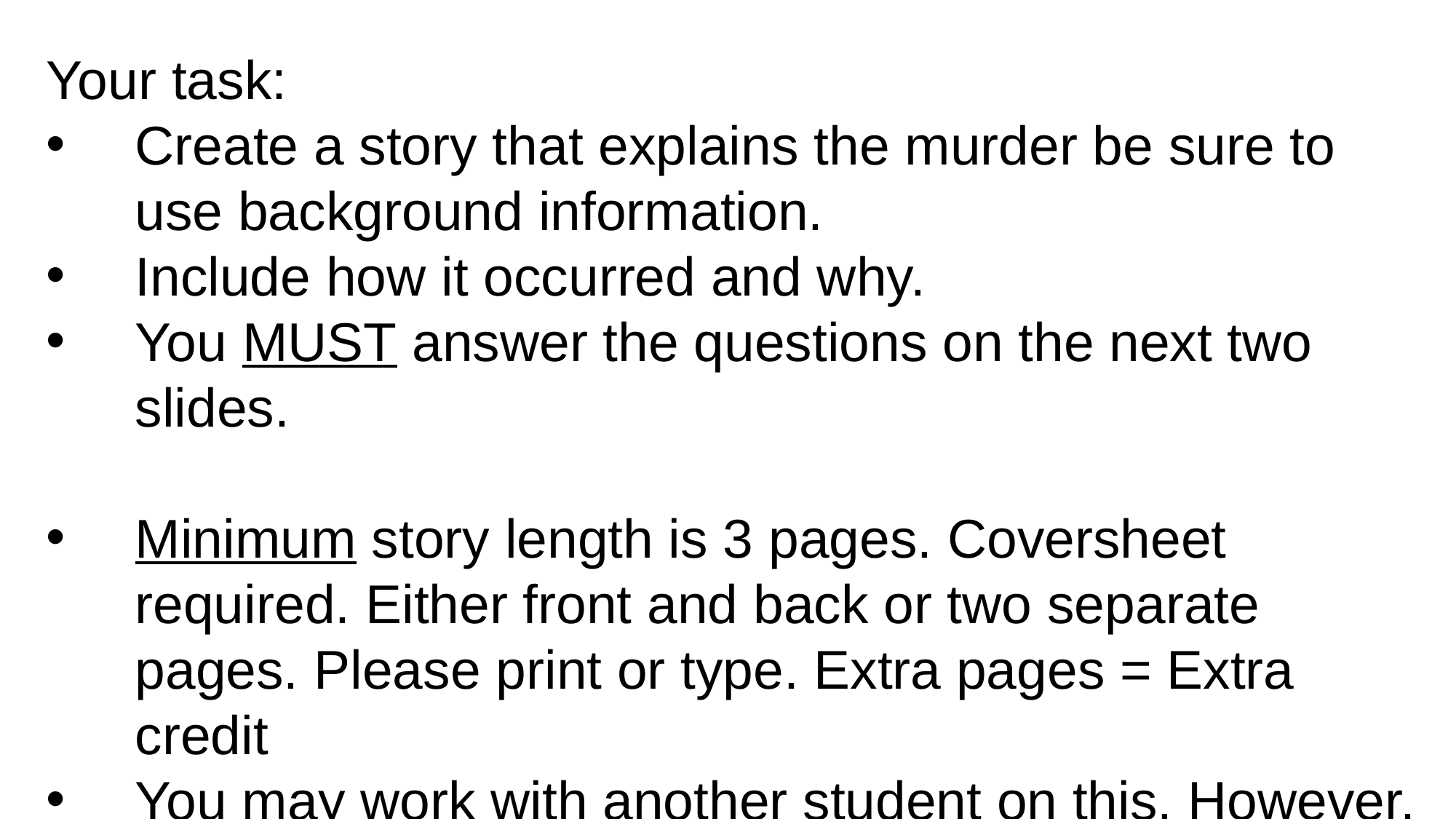

Your task:
Create a story that explains the murder be sure to use background information.
Include how it occurred and why.
You MUST answer the questions on the next two slides.
Minimum story length is 3 pages. Coversheet required. Either front and back or two separate pages. Please print or type. Extra pages = Extra credit
You may work with another student on this. However, the page length will increase. See me about it.